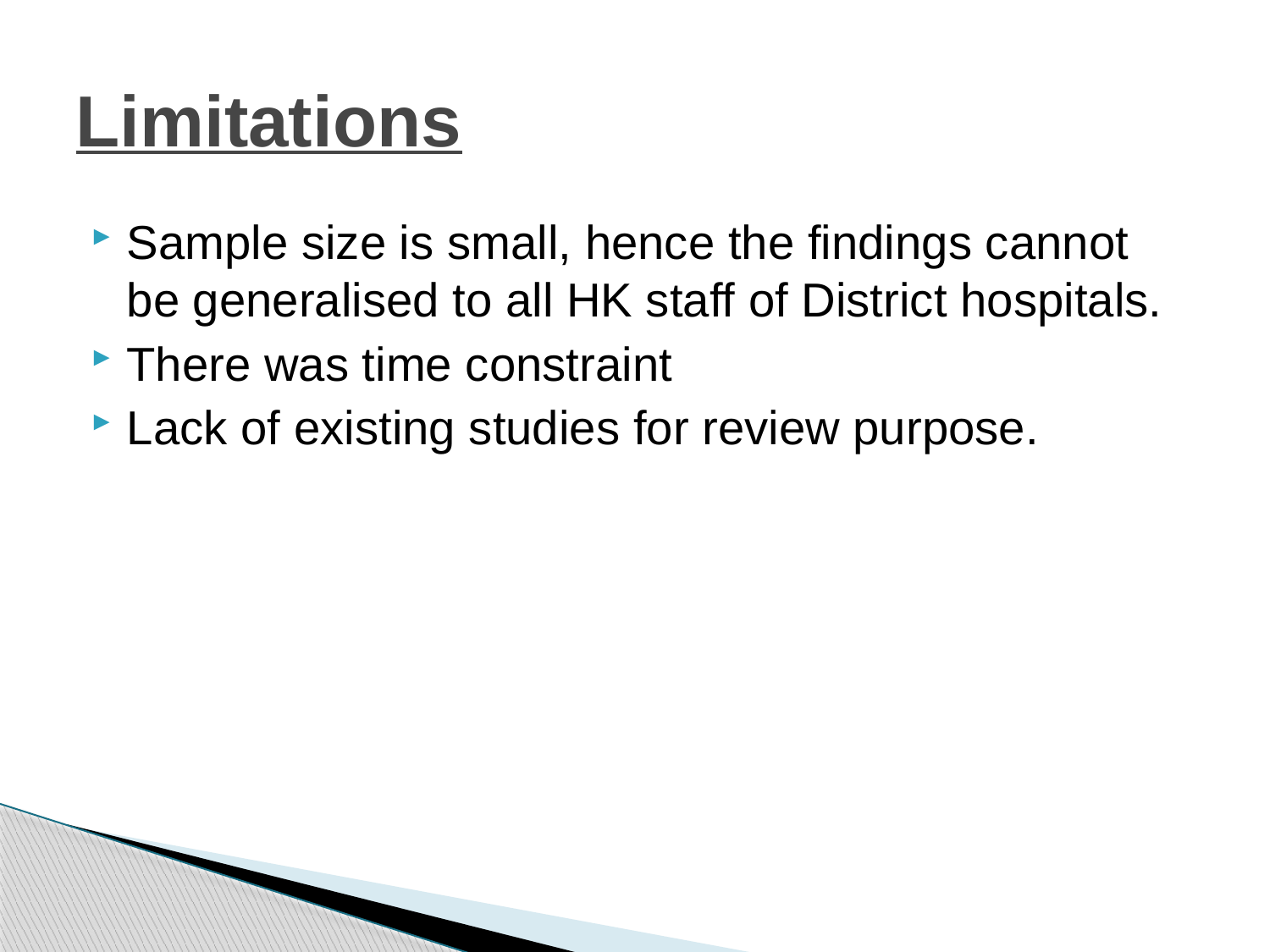

# Limitations
Sample size is small, hence the findings cannot be generalised to all HK staff of District hospitals.
There was time constraint
Lack of existing studies for review purpose.